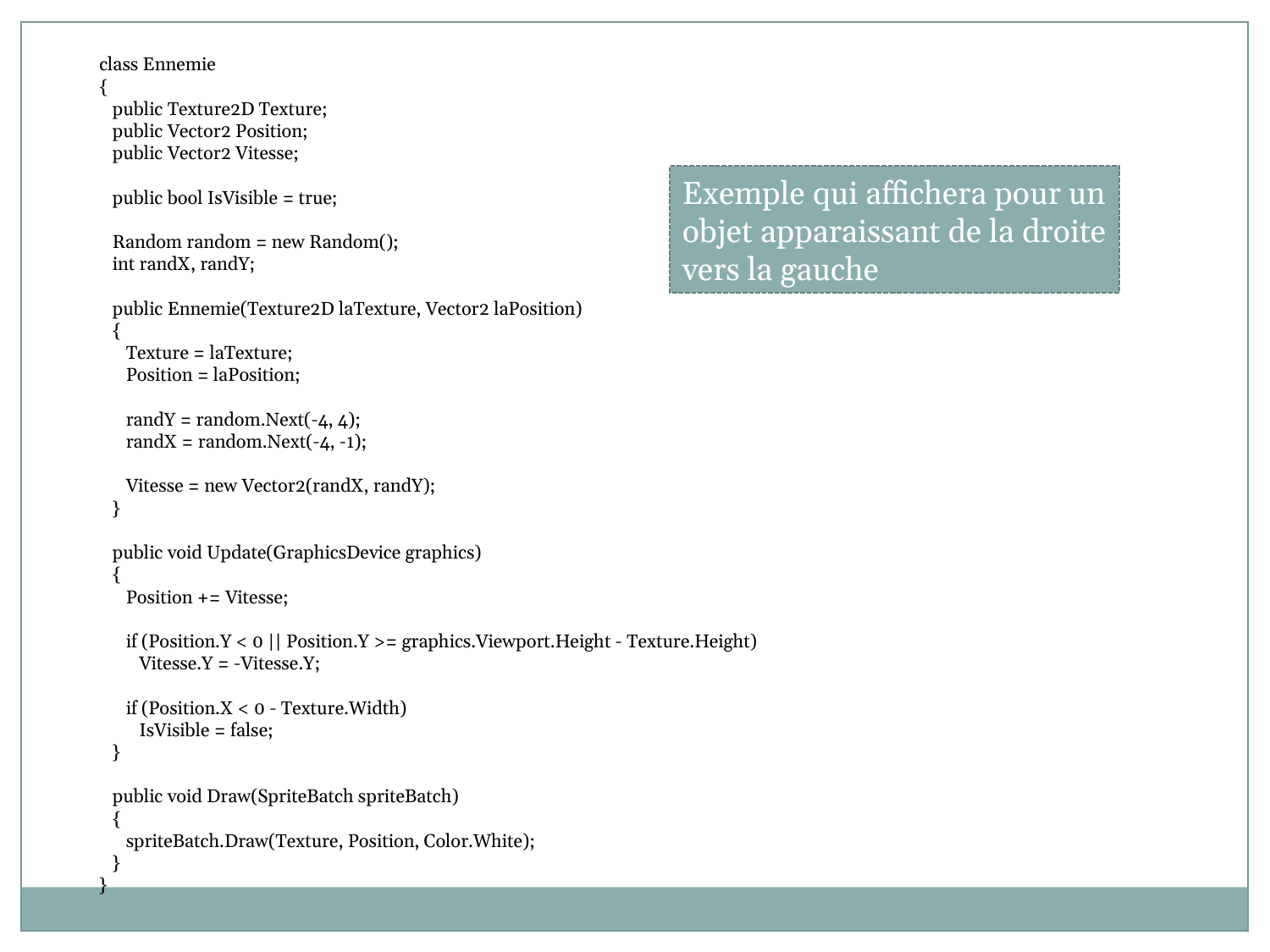

class Ennemie
{
   public Texture2D Texture;
   public Vector2 Position;
   public Vector2 Vitesse;

   public bool IsVisible = true;

   Random random = new Random();
   int randX, randY;

   public Ennemie(Texture2D laTexture, Vector2 laPosition)
   {
      Texture = laTexture;
      Position = laPosition;

      randY = random.Next(-4, 4);
      randX = random.Next(-4, -1);

      Vitesse = new Vector2(randX, randY);
   }

   public void Update(GraphicsDevice graphics)
   {
      Position += Vitesse;

      if (Position.Y < 0 || Position.Y >= graphics.Viewport.Height - Texture.Height)
         Vitesse.Y = -Vitesse.Y;

      if (Position.X < 0 - Texture.Width)
         IsVisible = false;
   }

   public void Draw(SpriteBatch spriteBatch)
   {
      spriteBatch.Draw(Texture, Position, Color.White);
   }
}
Exemple qui affichera pour un
objet apparaissant de la droite
vers la gauche